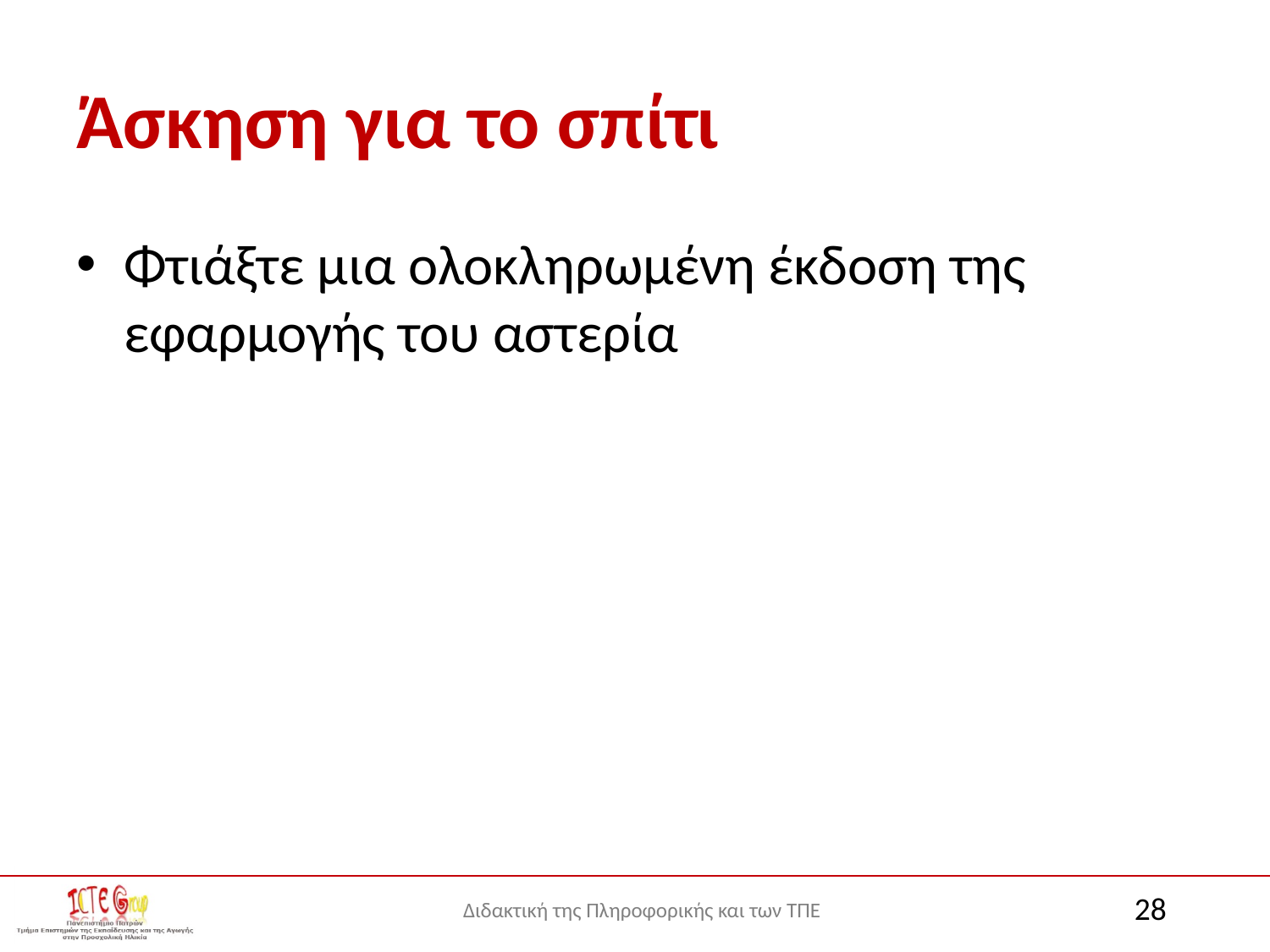

# Άσκηση για το σπίτι
Φτιάξτε μια ολοκληρωμένη έκδοση της εφαρμογής του αστερία
28